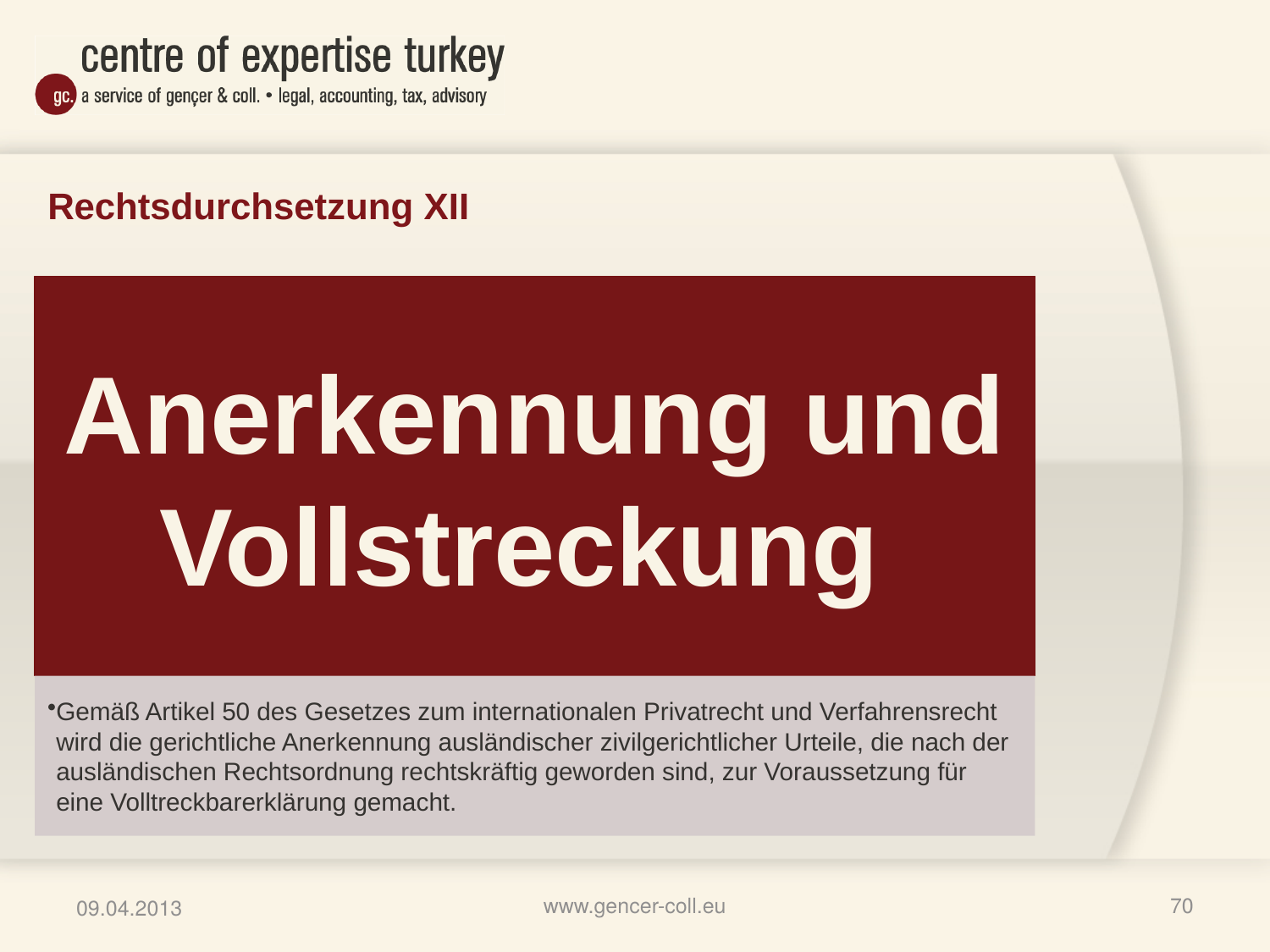

# Rechtsdurchsetzung XII
Anerkennung und Vollstreckung
Gemäß Artikel 50 des Gesetzes zum internationalen Privatrecht und Verfahrensrecht wird die gerichtliche Anerkennung ausländischer zivilgerichtlicher Urteile, die nach der ausländischen Rechtsordnung rechtskräftig geworden sind, zur Voraussetzung für eine Volltreckbarerklärung gemacht.
09.04.2013
www.gencer-coll.eu
70